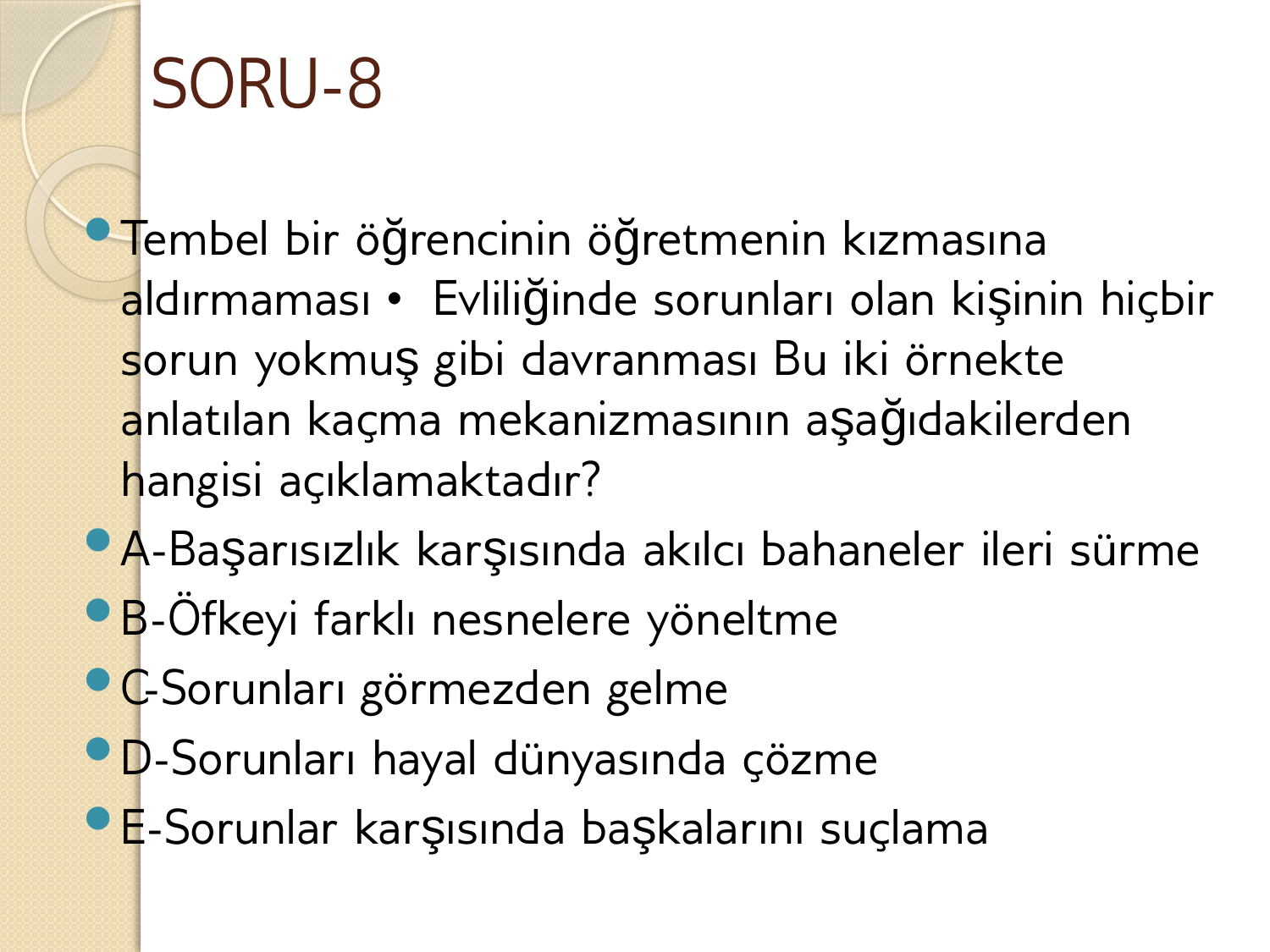

# SORU-8
Tembel bir öğrencinin öğretmenin kızmasına aldırmaması •  Evliliğinde sorunları olan kişinin hiçbir sorun yokmuş gibi davranması Bu iki örnekte anlatılan kaçma mekanizmasının aşağıdakilerden hangisi açıklamaktadır?
A-Başarısızlık karşısında akılcı bahaneler ileri sürme
B-Öfkeyi farklı nesnelere yöneltme
C-Sorunları görmezden gelme
D-Sorunları hayal dünyasında çözme
E-Sorunlar karşısında başkalarını suçlama